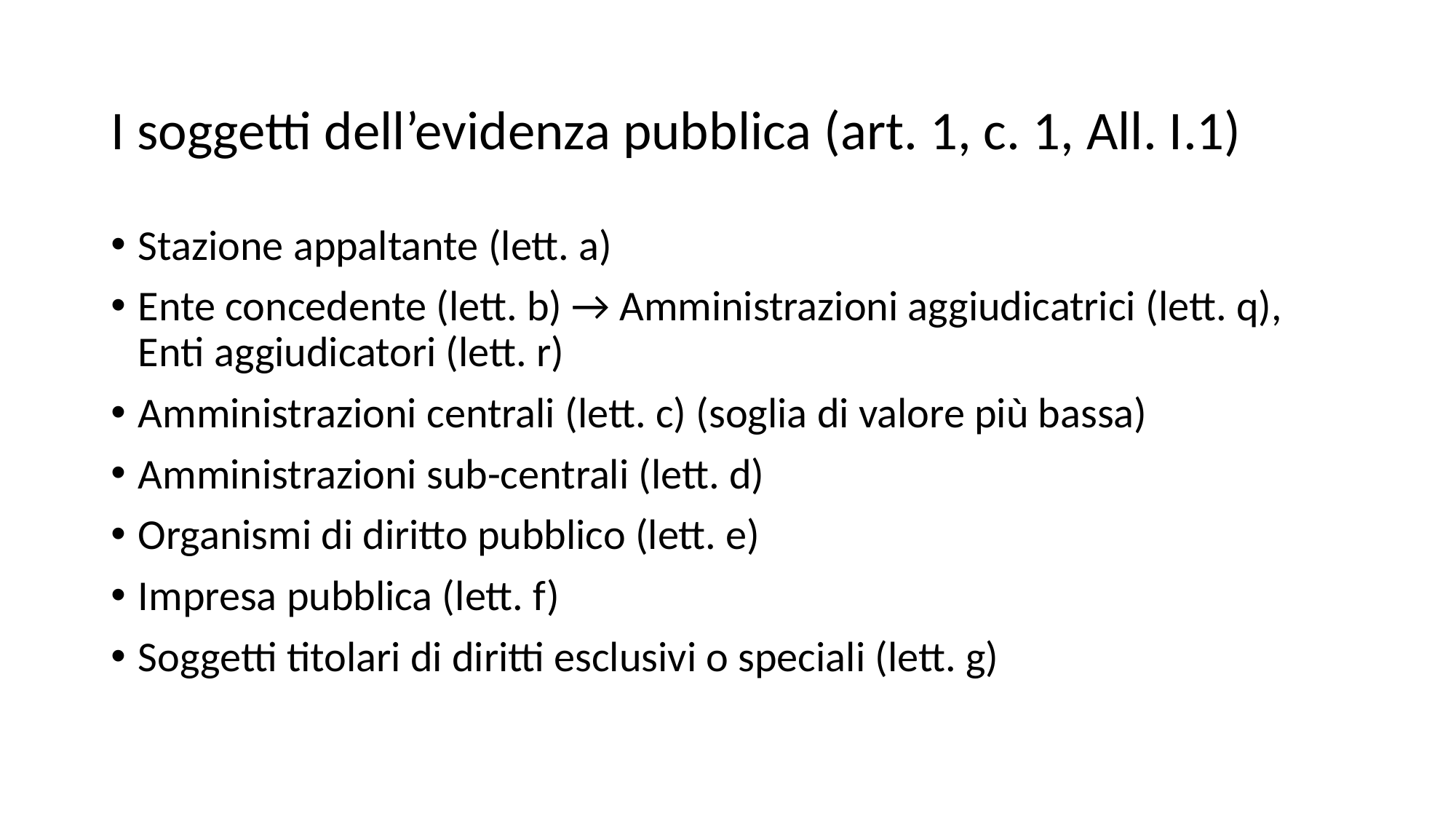

# I soggetti dell’evidenza pubblica (art. 1, c. 1, All. I.1)
Stazione appaltante (lett. a)
Ente concedente (lett. b) → Amministrazioni aggiudicatrici (lett. q), Enti aggiudicatori (lett. r)
Amministrazioni centrali (lett. c) (soglia di valore più bassa)
Amministrazioni sub-centrali (lett. d)
Organismi di diritto pubblico (lett. e)
Impresa pubblica (lett. f)
Soggetti titolari di diritti esclusivi o speciali (lett. g)